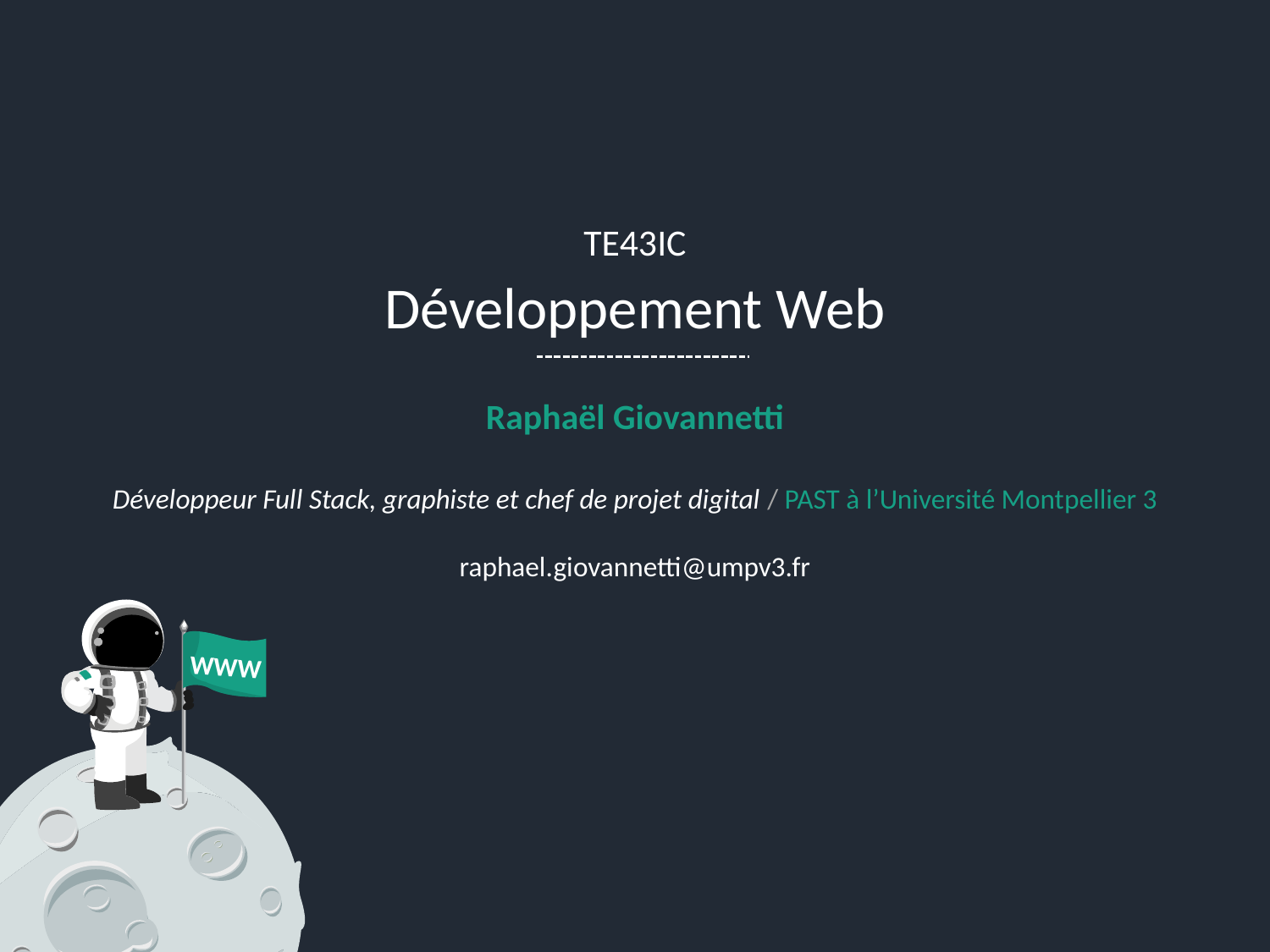

TE43IC
Développement Web
Raphaël Giovannetti
Développeur Full Stack, graphiste et chef de projet digital / PAST à l’Université Montpellier 3
raphael.giovannetti@umpv3.fr

WWW